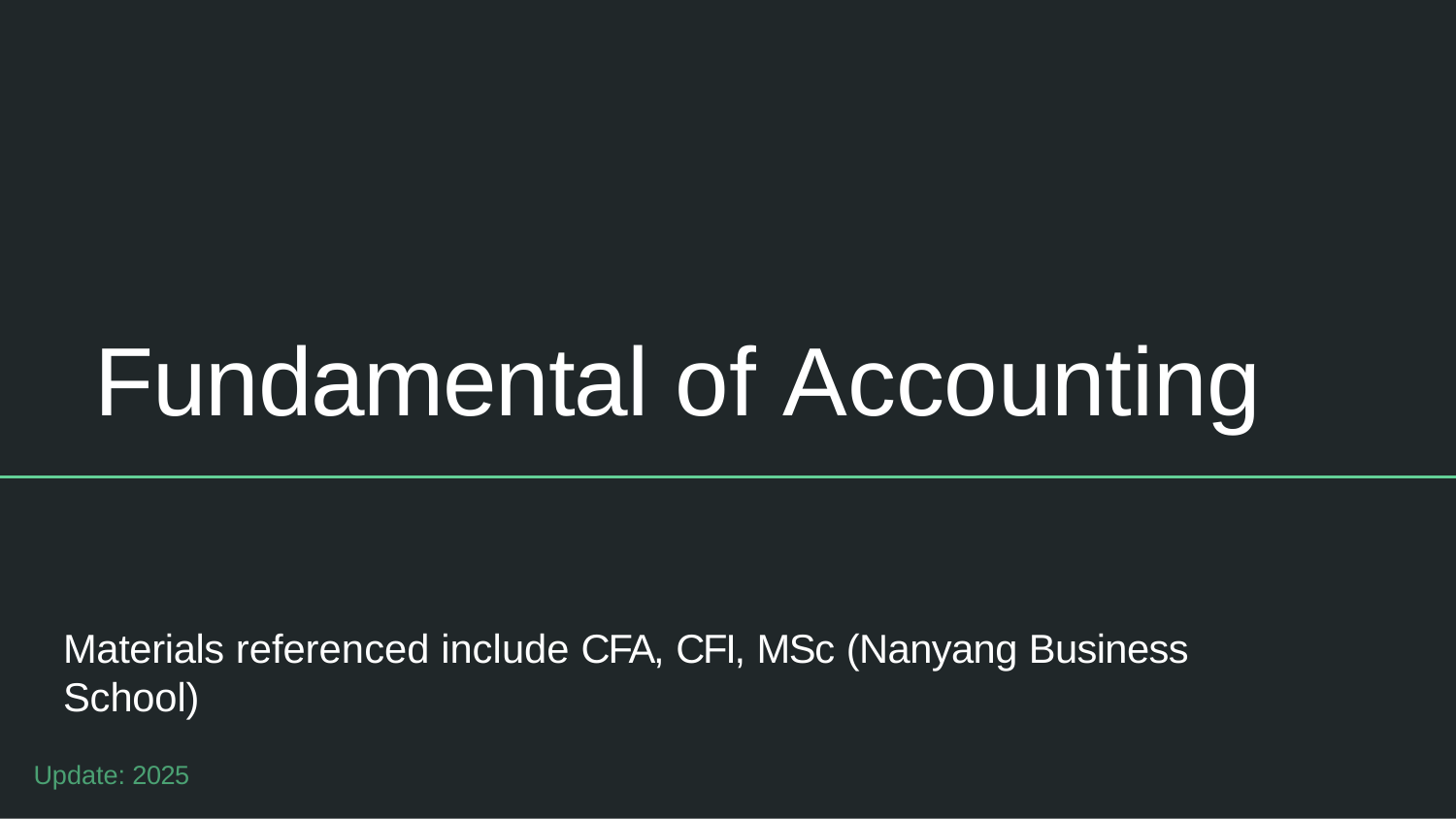

# Fundamental of Accounting
Materials referenced include CFA, CFI, MSc (Nanyang Business School)
Update: 2025